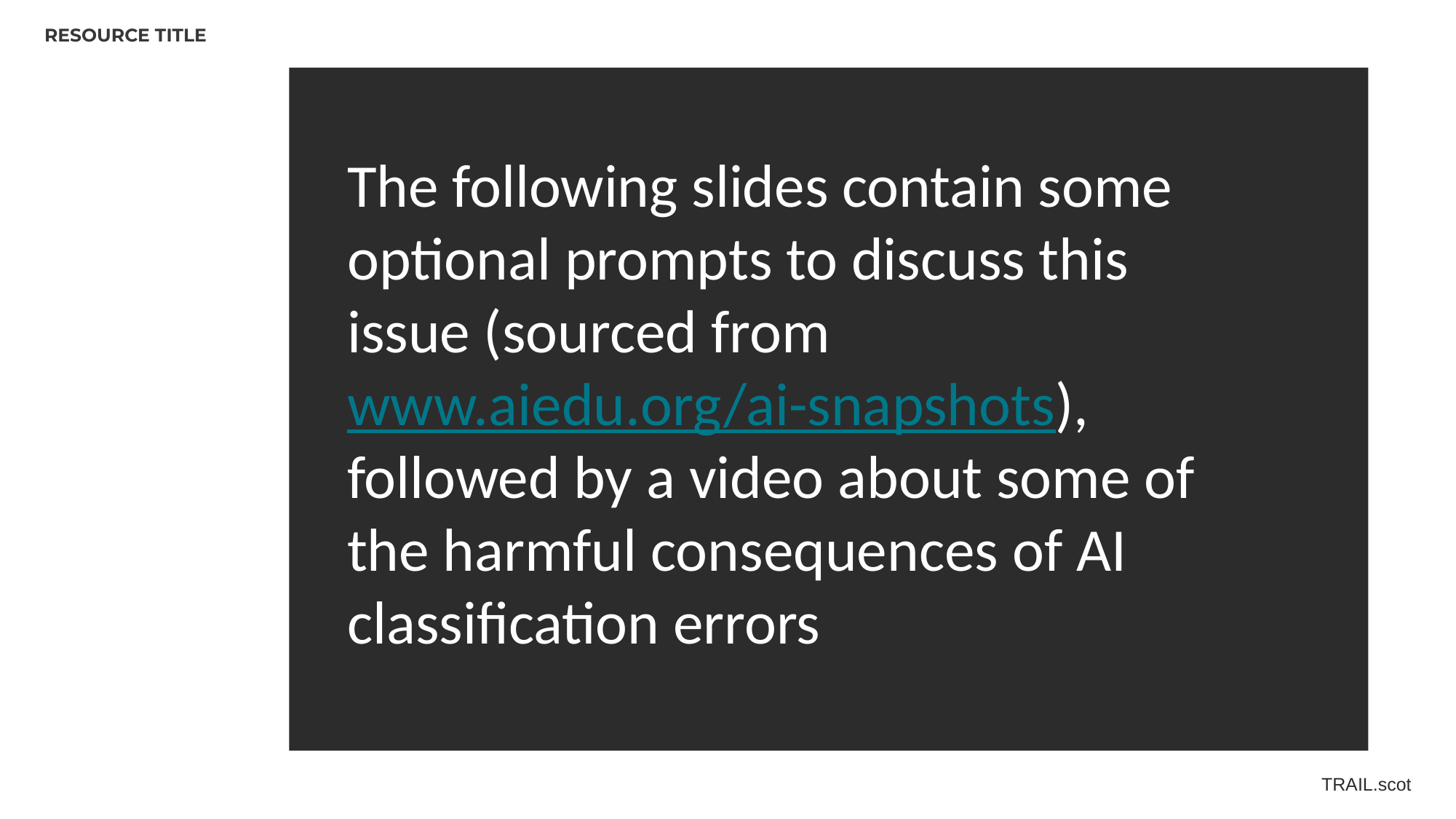

RESOURCE TITLE
The following slides contain some optional prompts to discuss this issue (sourced from www.aiedu.org/ai-snapshots), followed by a video about some of the harmful consequences of AI classification errors
TRAIL.scot